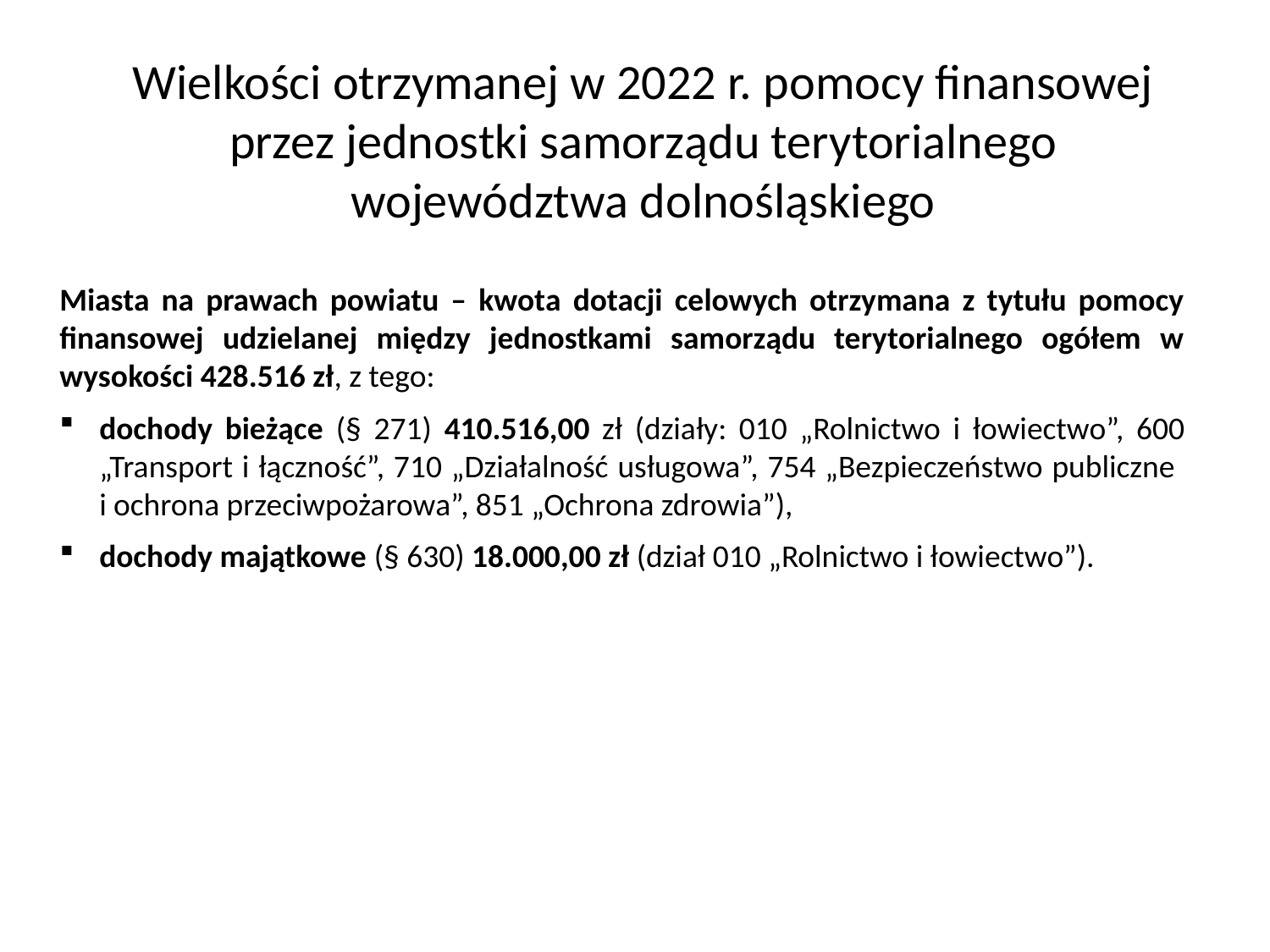

Wielkości otrzymanej w 2022 r. pomocy finansowej przez jednostki samorządu terytorialnego województwa dolnośląskiego

Miasta na prawach powiatu – kwota dotacji celowych otrzymana z tytułu pomocy finansowej udzielanej między jednostkami samorządu terytorialnego ogółem w wysokości 428.516 zł, z tego:
dochody bieżące (§ 271) 410.516,00 zł (działy: 010 „Rolnictwo i łowiectwo”, 600 „Transport i łączność”, 710 „Działalność usługowa”, 754 „Bezpieczeństwo publiczne
i ochrona przeciwpożarowa”, 851 „Ochrona zdrowia”),
dochody majątkowe (§ 630) 18.000,00 zł (dział 010 „Rolnictwo i łowiectwo”).